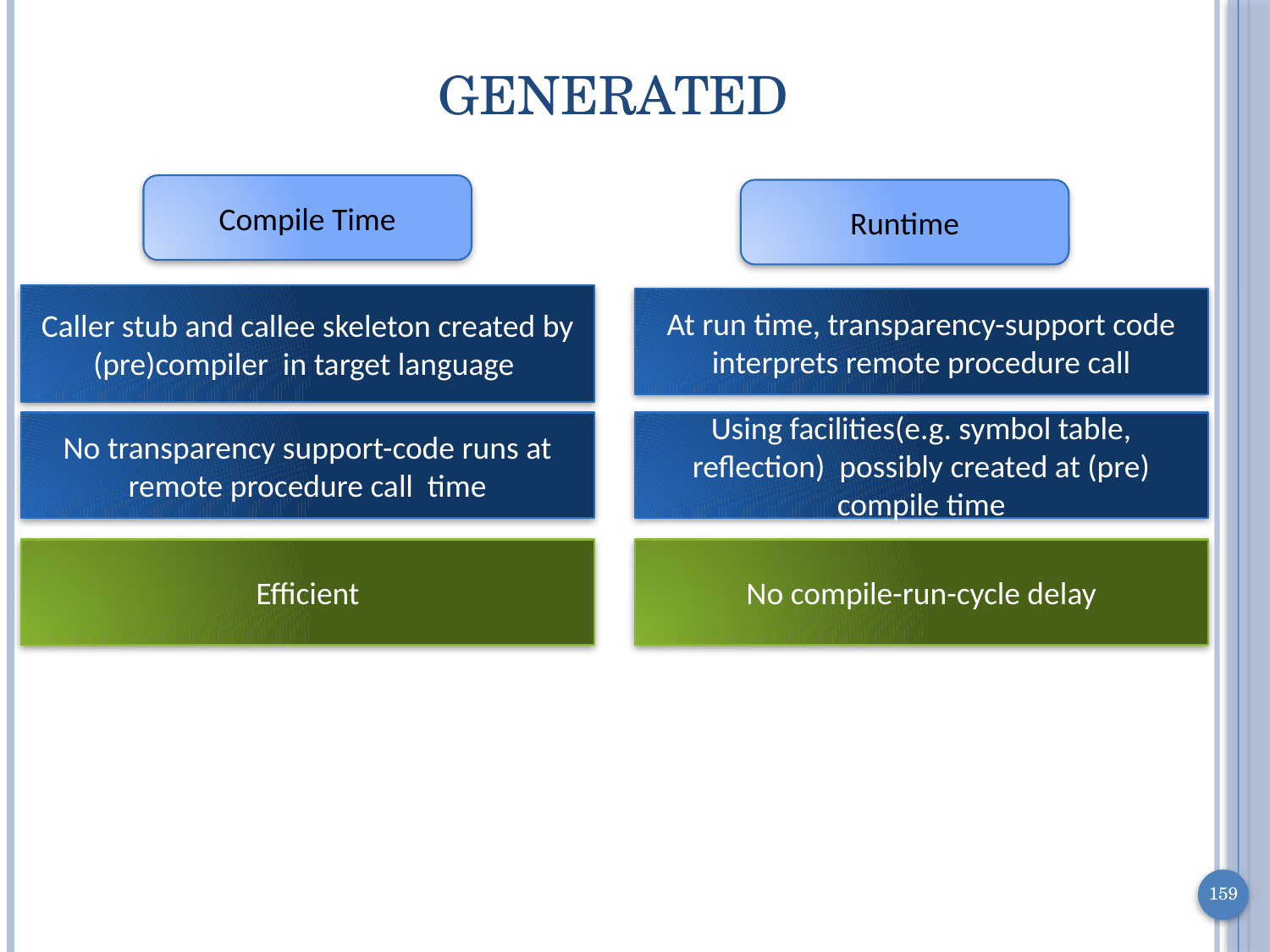

# Generated
Compile Time
Runtime
Caller stub and callee skeleton created by (pre)compiler  in target language
At run time, transparency-support code interprets remote procedure call
No transparency support-code runs at remote procedure call  time
Using facilities(e.g. symbol table, reflection)  possibly created at (pre) compile time
Efficient
No compile-run-cycle delay